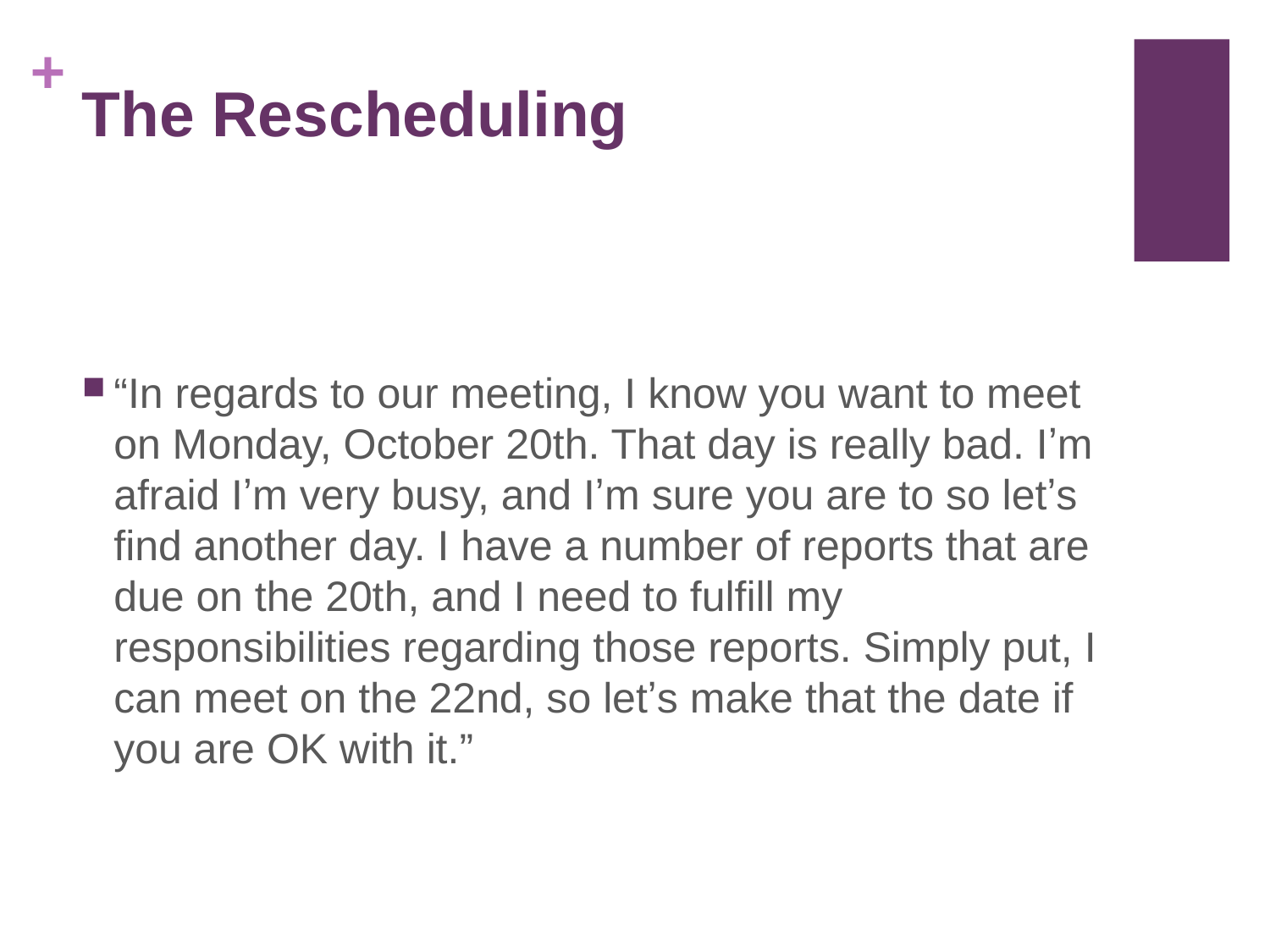

# The Rescheduling
“In regards to our meeting, I know you want to meet on Monday, October 20th. That day is really bad. Iʼm afraid Iʼm very busy, and Iʼm sure you are to so letʼs find another day. I have a number of reports that are due on the 20th, and I need to fulfill my responsibilities regarding those reports. Simply put, I can meet on the 22nd, so letʼs make that the date if you are OK with it.”